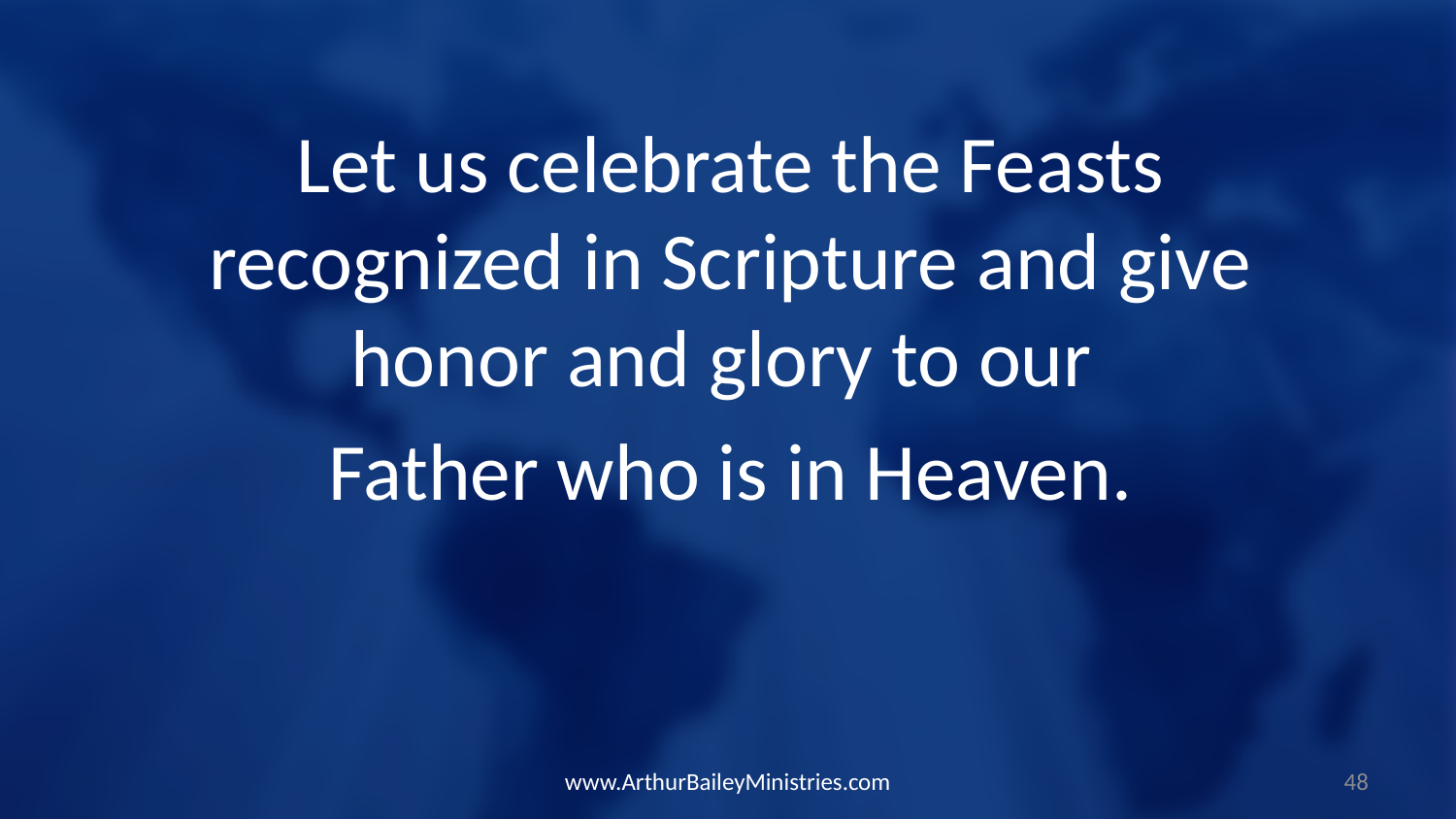

Let us celebrate the Feasts recognized in Scripture and give honor and glory to our
Father who is in Heaven.

www.ArthurBaileyMinistries.com
48